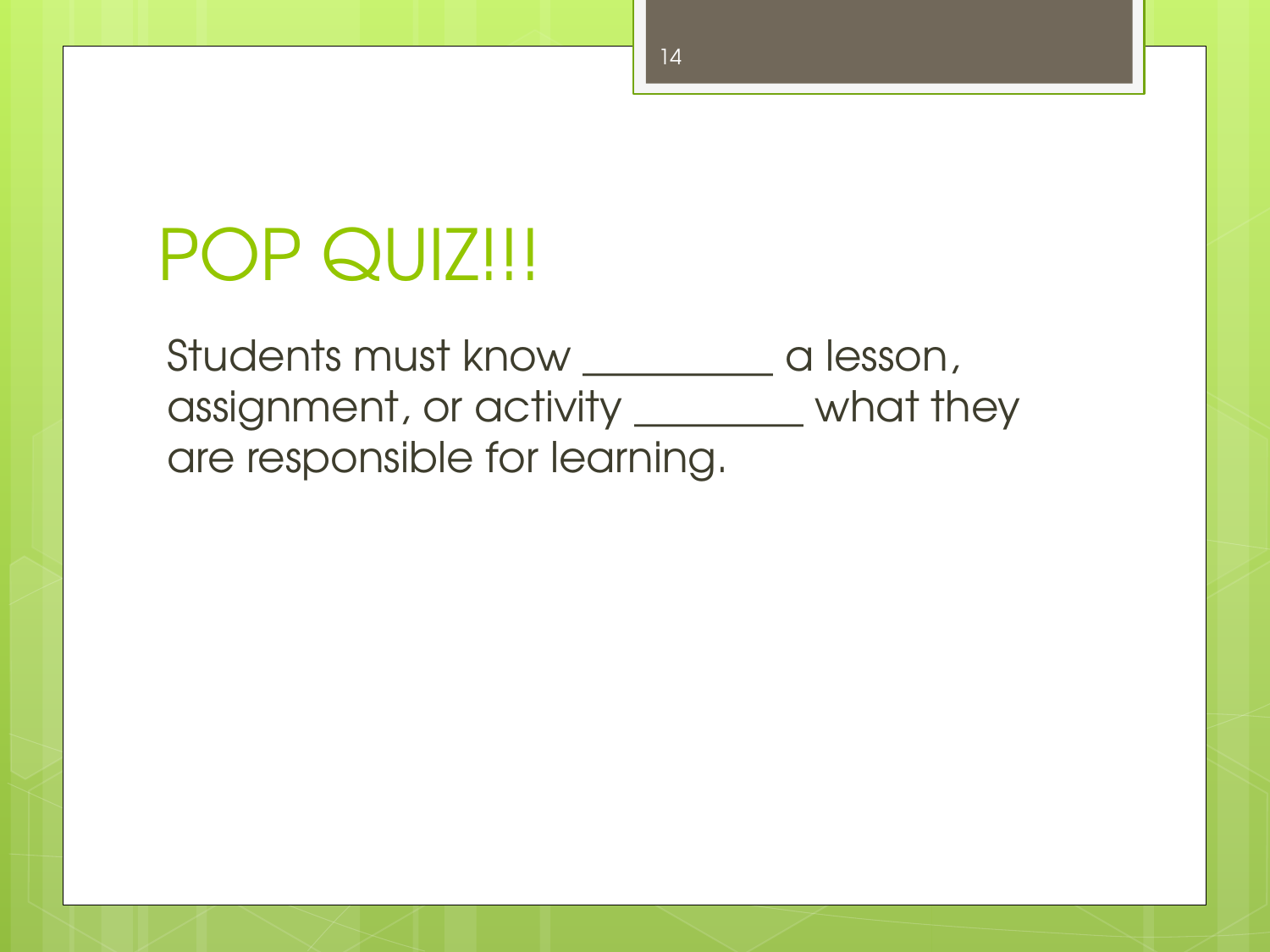

14
# POP QUIZ!!!
Students must know _________ a lesson, assignment, or activity ________ what they are responsible for learning.